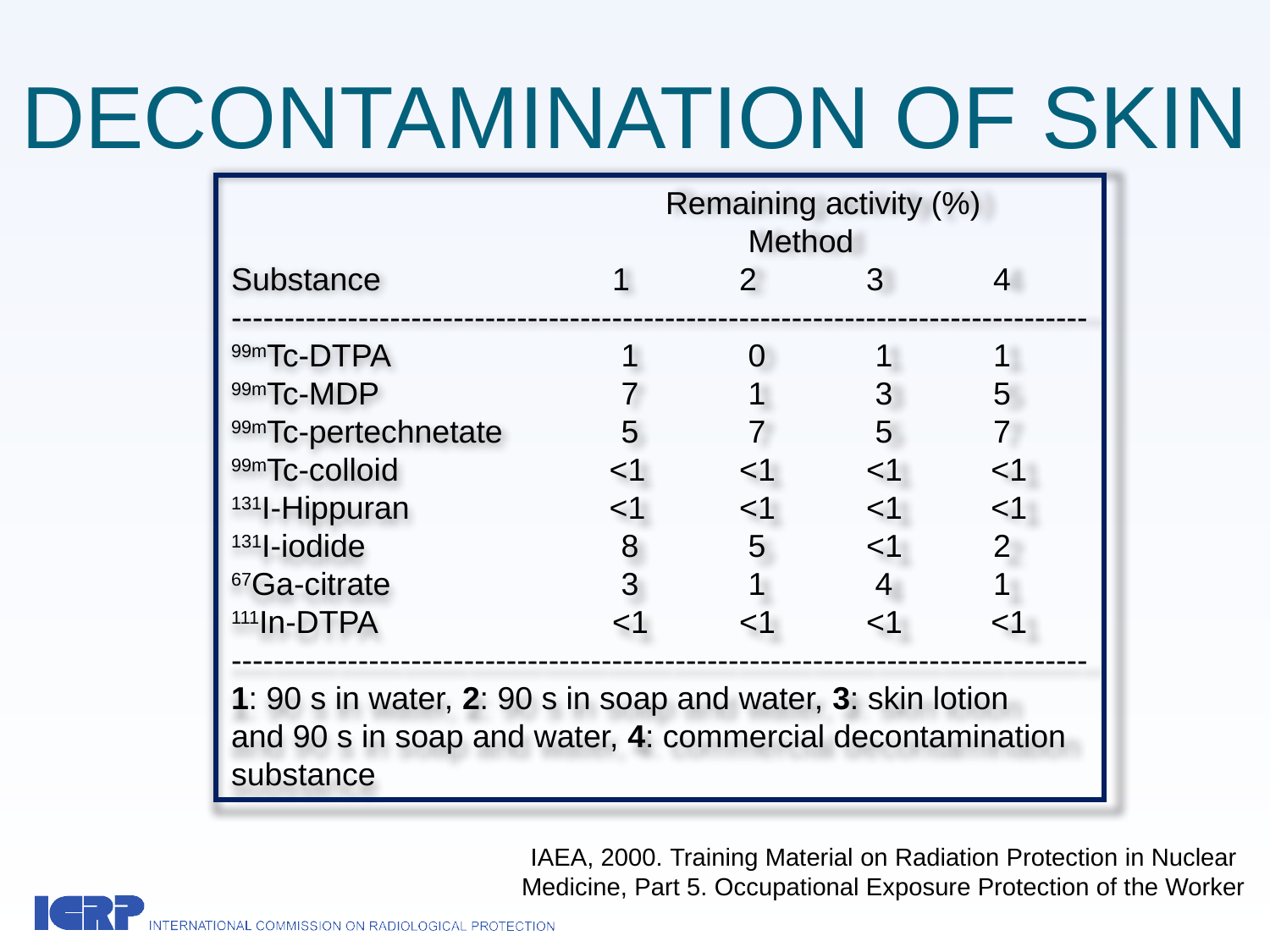

# DECONTAMINATION OF SKIN
		 	      Remaining activity (%)
				 Method
Substance		1	2	3	4
---------------------------------------------------------------------------------
99mTc-DTPA		 1	 0	 1	1
99mTc-MDP		 7	 1	 3	5
99mTc-pertechnetate	 5	 7	 5	7
99mTc-colloid	              <1	<1	<1          <1
131I-Hippuran	              <1	<1	<1          <1
131I-iodide		 8	 5	<1	2
67Ga-citrate		 3	 1	 4	1
111In-DTPA		<1	<1	<1          <1
---------------------------------------------------------------------------------
1: 90 s in water, 2: 90 s in soap and water, 3: skin lotion
and 90 s in soap and water, 4: commercial decontamination
substance
IAEA, 2000. Training Material on Radiation Protection in Nuclear Medicine, Part 5. Occupational Exposure Protection of the Worker